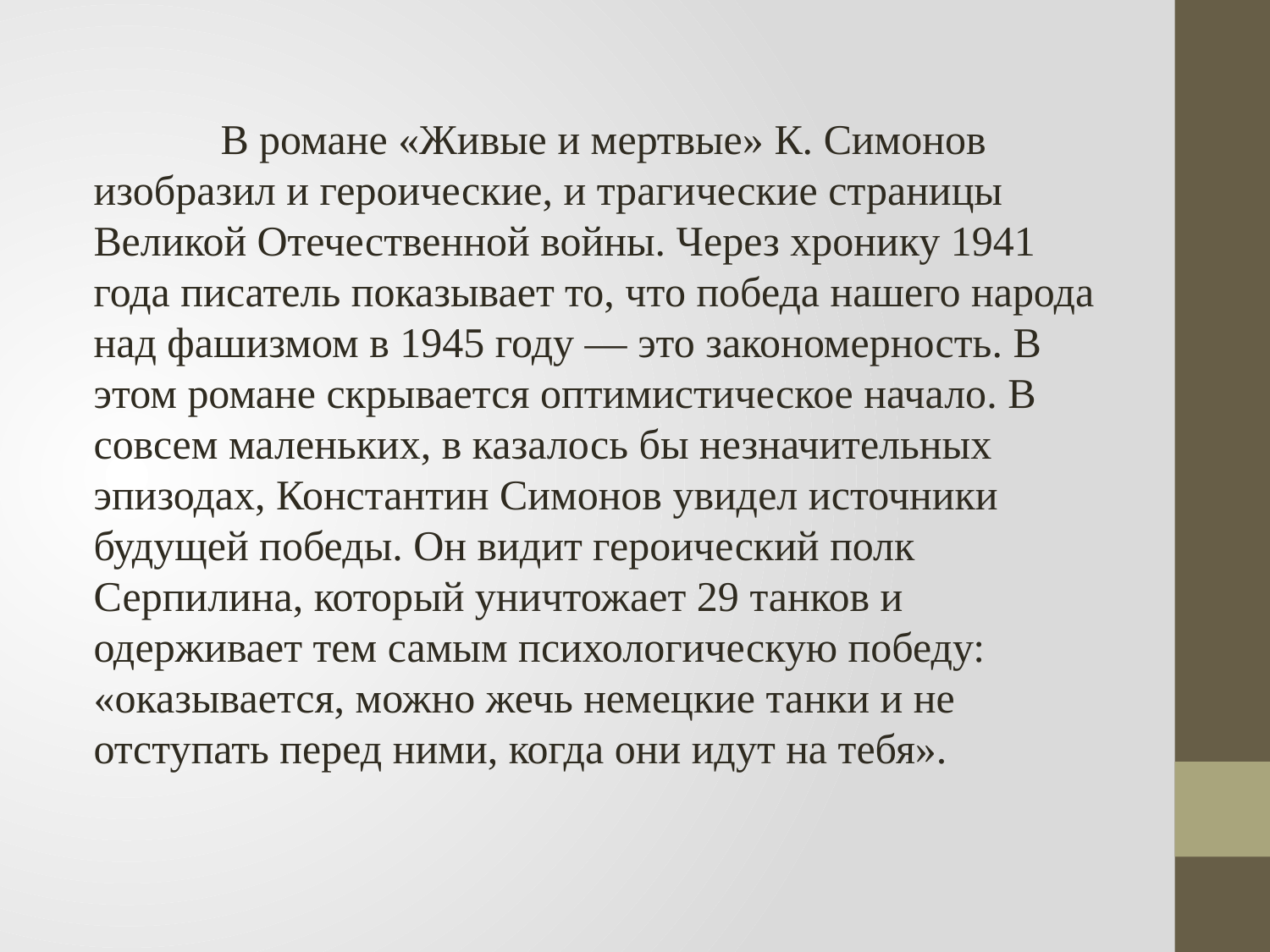

В романе «Живые и мертвые» К. Симонов изобразил и героические, и трагические страницы Великой Отечественной войны. Через хронику 1941 года писатель показывает то, что победа нашего народа над фашизмом в 1945 году — это закономерность. В этом романе скрывается оптимистическое начало. В совсем маленьких, в казалось бы незначительных эпизодах, Константин Симонов увидел источники будущей победы. Он видит героический полк Серпилина, который уничтожает 29 танков и одерживает тем самым психологическую победу: «оказывается, можно жечь немецкие танки и не отступать перед ними, когда они идут на тебя».